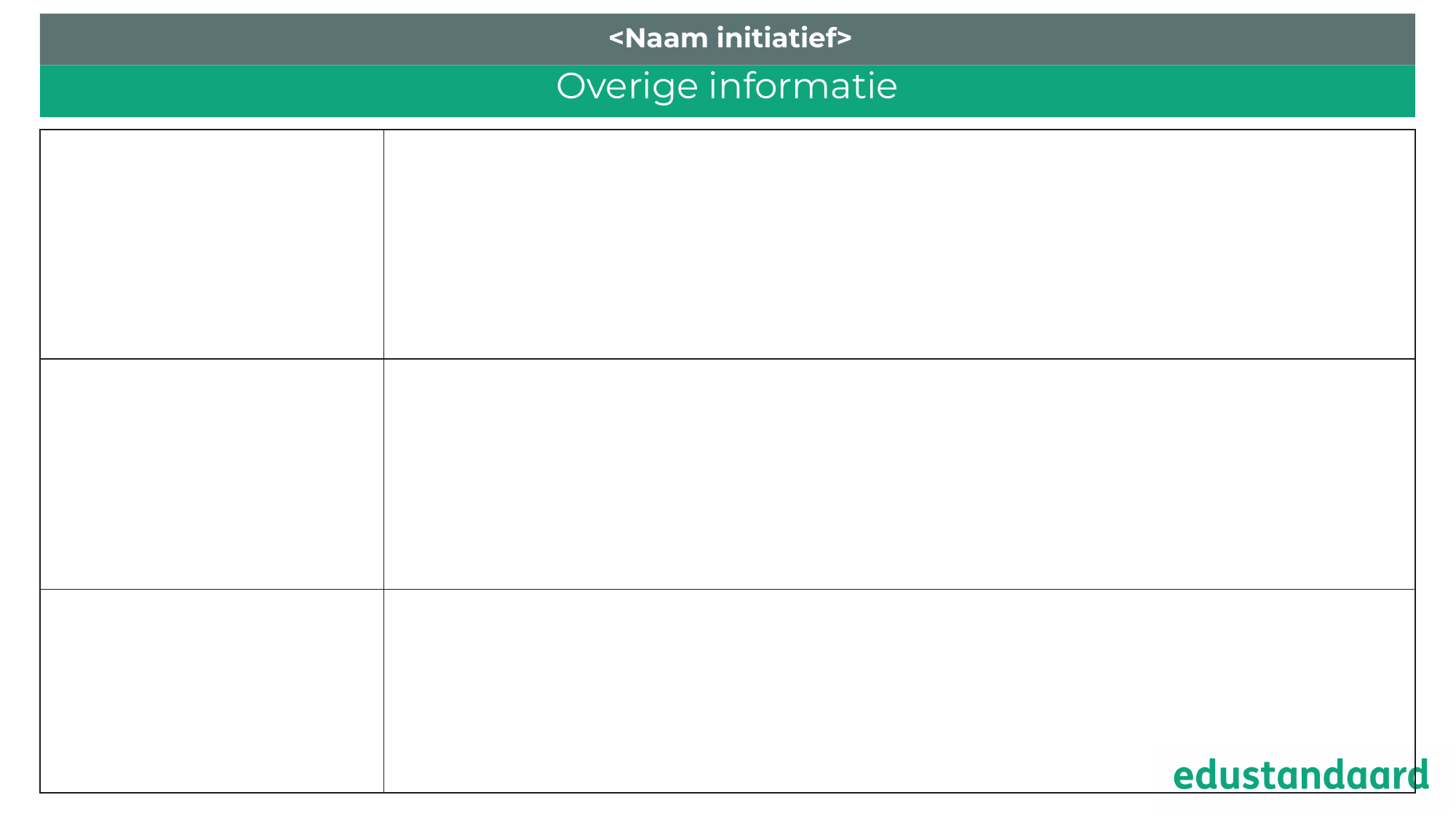

<Naam initiatief>
# Overige informatie
|  |  |
| --- | --- |
|  |  |
|  |  |